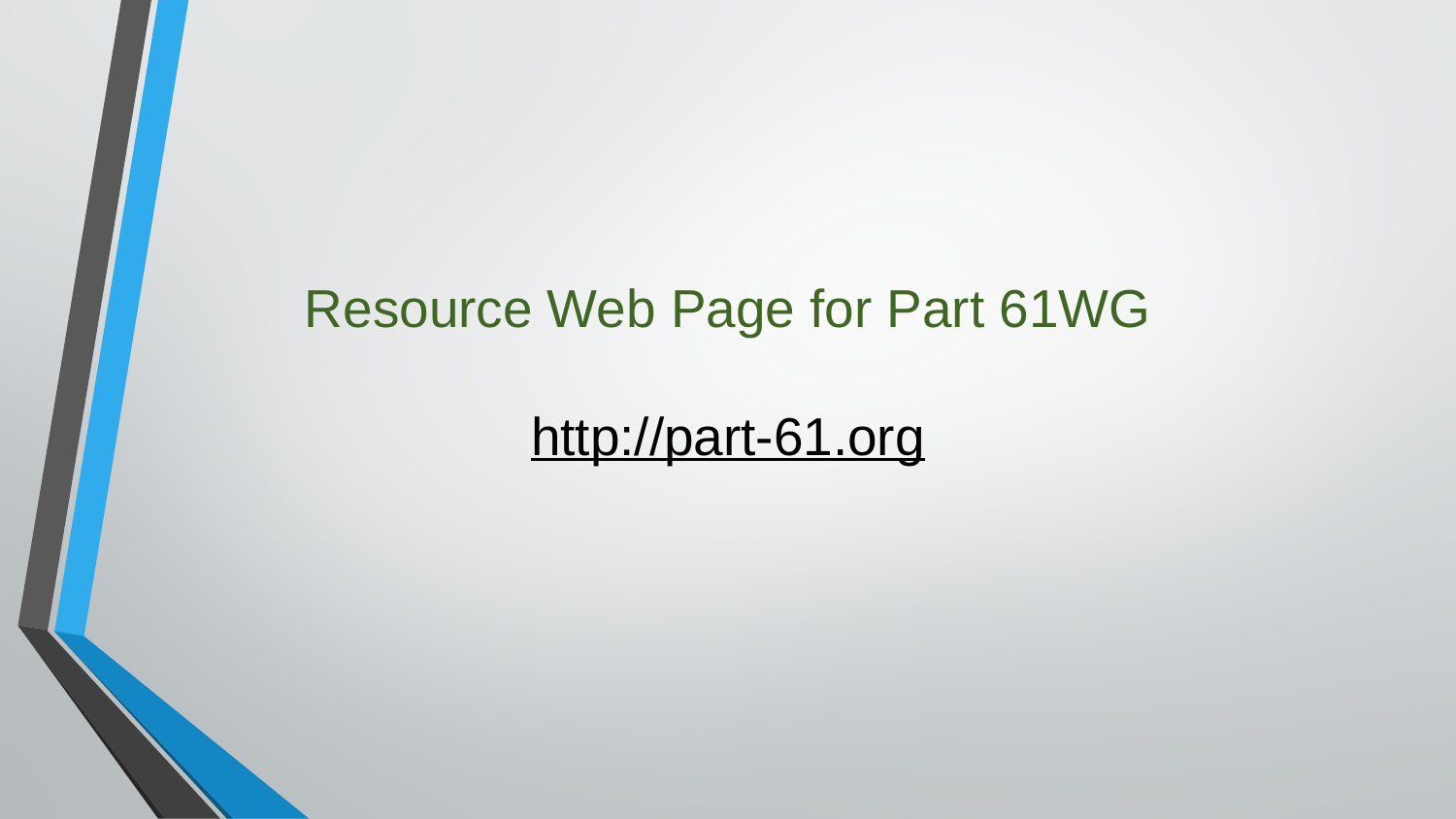

# Resource Web Page for Part 61WG http://part-61.org